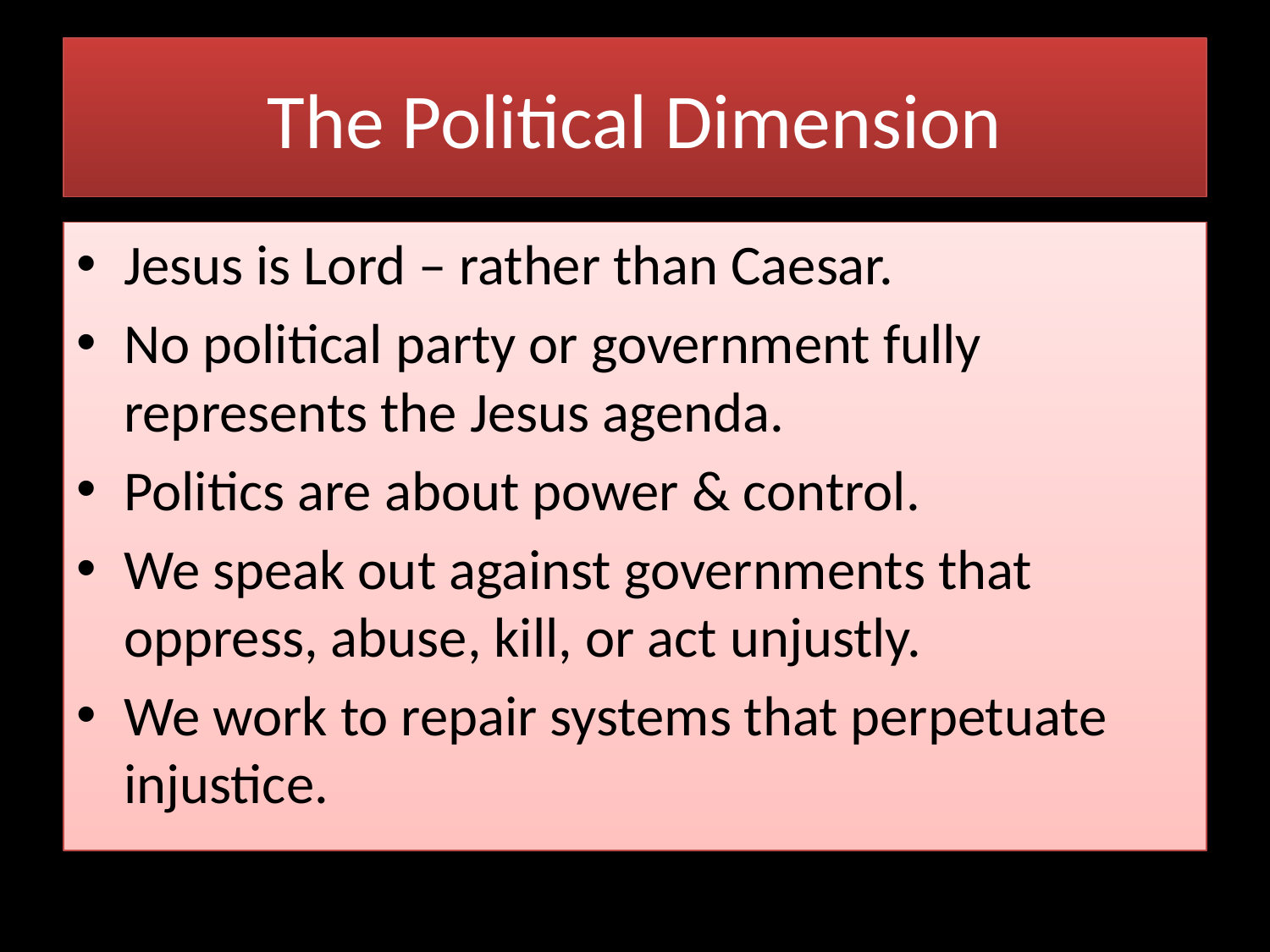

# The Political Dimension
Jesus is Lord – rather than Caesar.
No political party or government fully represents the Jesus agenda.
Politics are about power & control.
We speak out against governments that oppress, abuse, kill, or act unjustly.
We work to repair systems that perpetuate injustice.